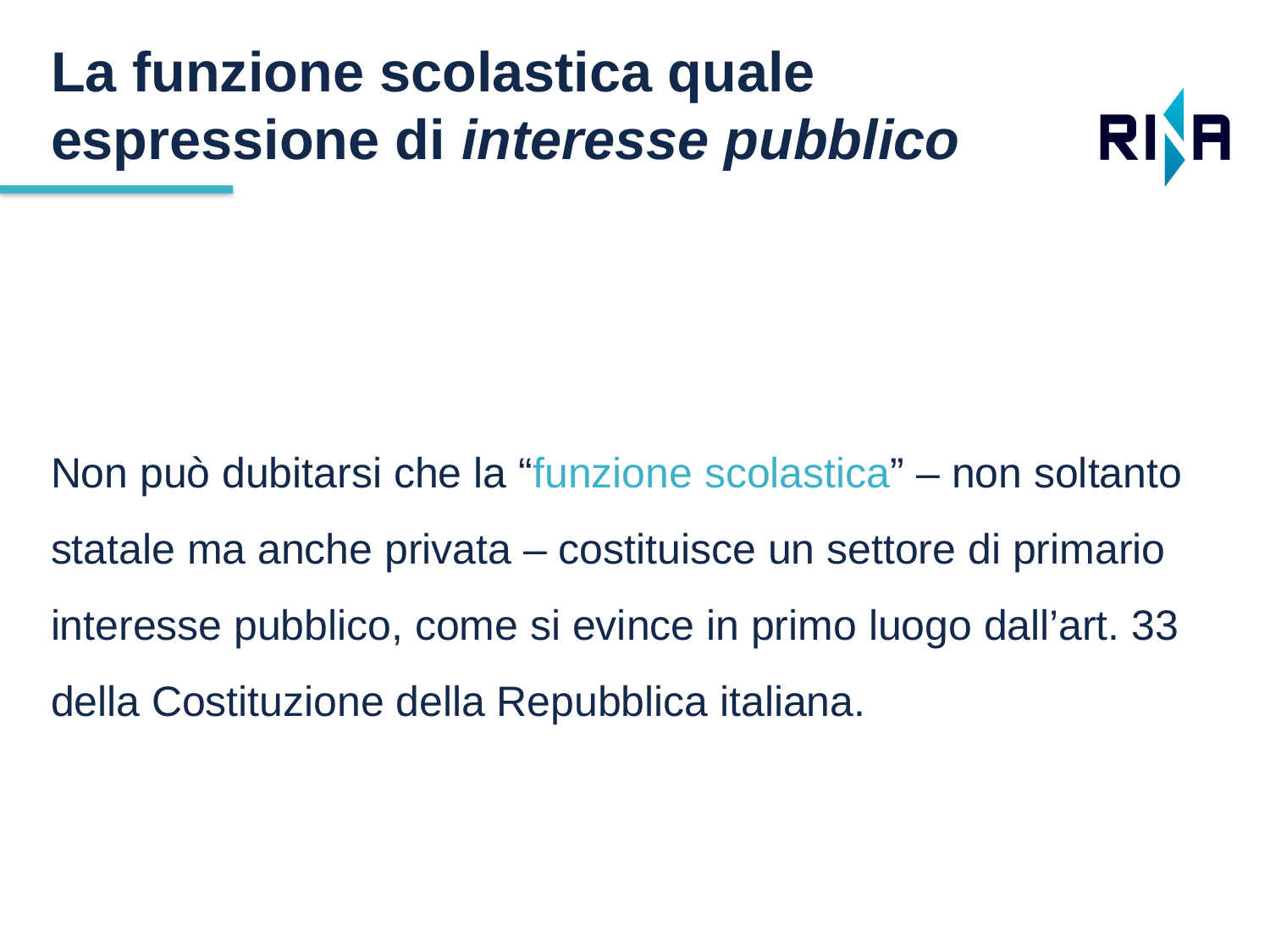

La funzione scolastica quale espressione di interesse pubblico
Non può dubitarsi che la “funzione scolastica” – non soltanto statale ma anche privata – costituisce un settore di primario interesse pubblico, come si evince in primo luogo dall’art. 33 della Costituzione della Repubblica italiana.